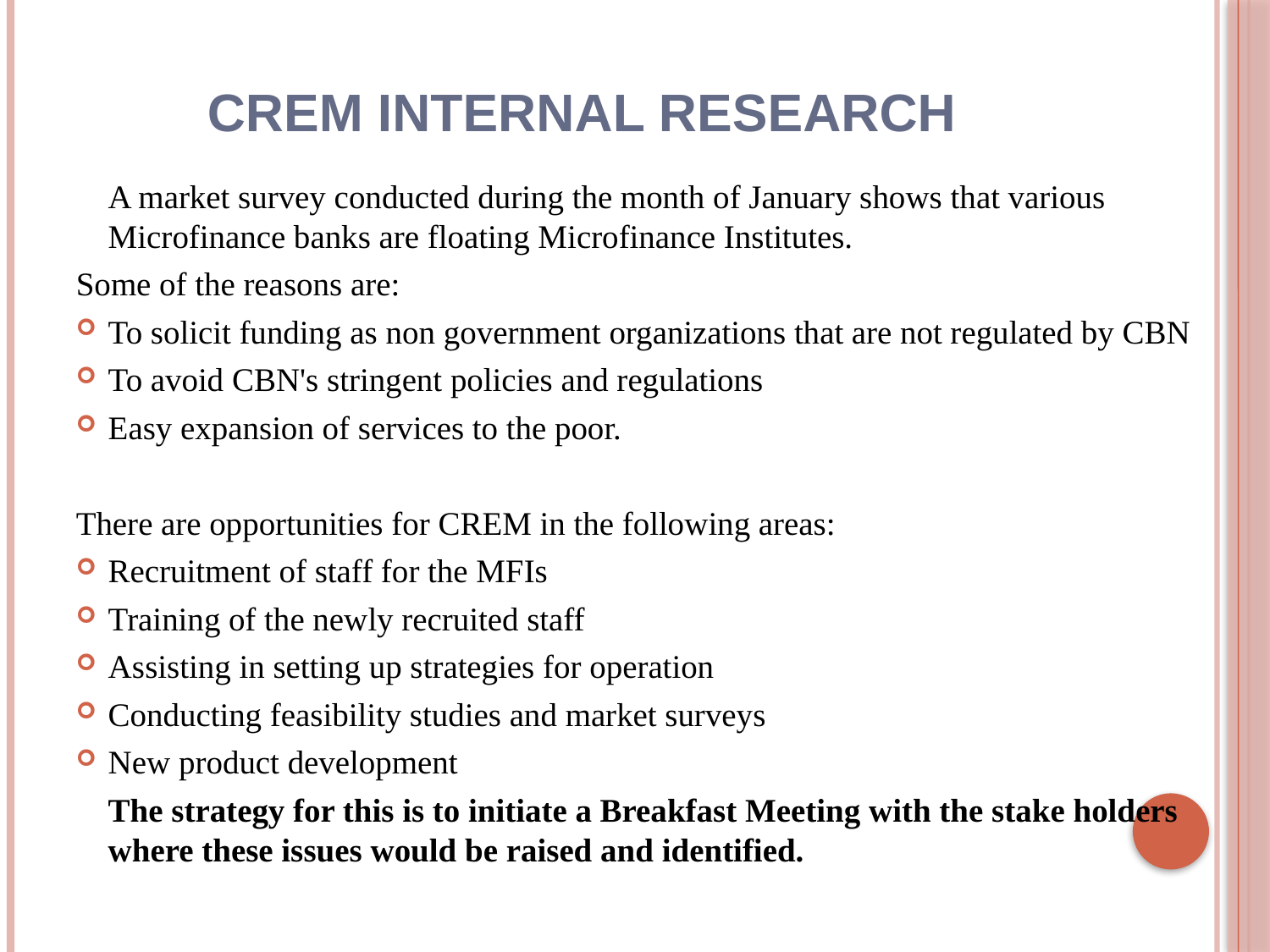

# CREM INTERNAL RESEARCH
	A market survey conducted during the month of January shows that various Microfinance banks are floating Microfinance Institutes.
Some of the reasons are:
To solicit funding as non government organizations that are not regulated by CBN
To avoid CBN's stringent policies and regulations
Easy expansion of services to the poor.

There are opportunities for CREM in the following areas:
Recruitment of staff for the MFIs
Training of the newly recruited staff
Assisting in setting up strategies for operation
Conducting feasibility studies and market surveys
New product development
	The strategy for this is to initiate a Breakfast Meeting with the stake holders where these issues would be raised and identified.